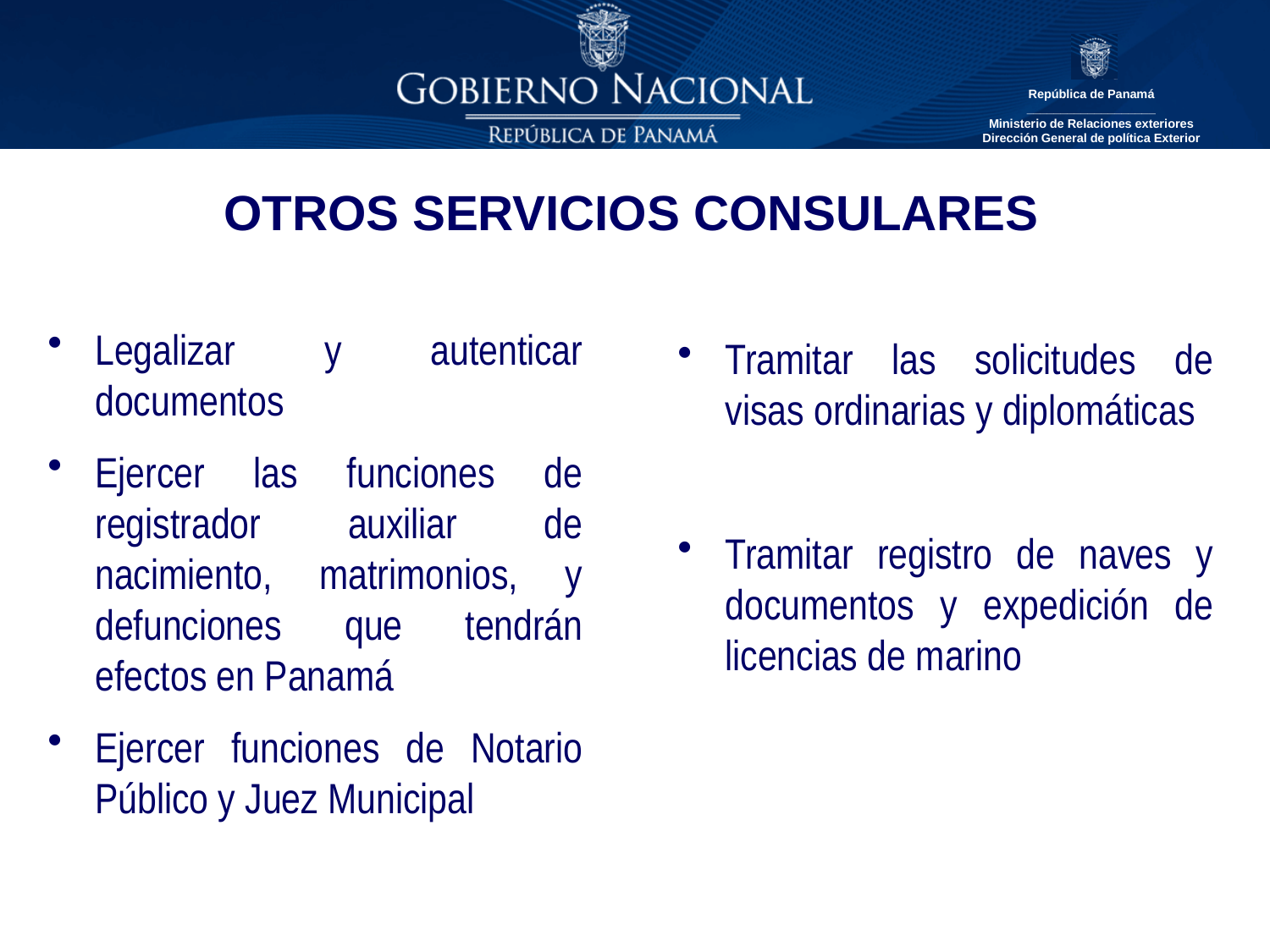

# OTROS SERVICIOS CONSULARES
Legalizar y autenticar documentos
Ejercer las funciones de registrador auxiliar de nacimiento, matrimonios, y defunciones que tendrán efectos en Panamá
Ejercer funciones de Notario Público y Juez Municipal

Tramitar las solicitudes de visas ordinarias y diplomáticas

Tramitar registro de naves y documentos y expedición de licencias de marino